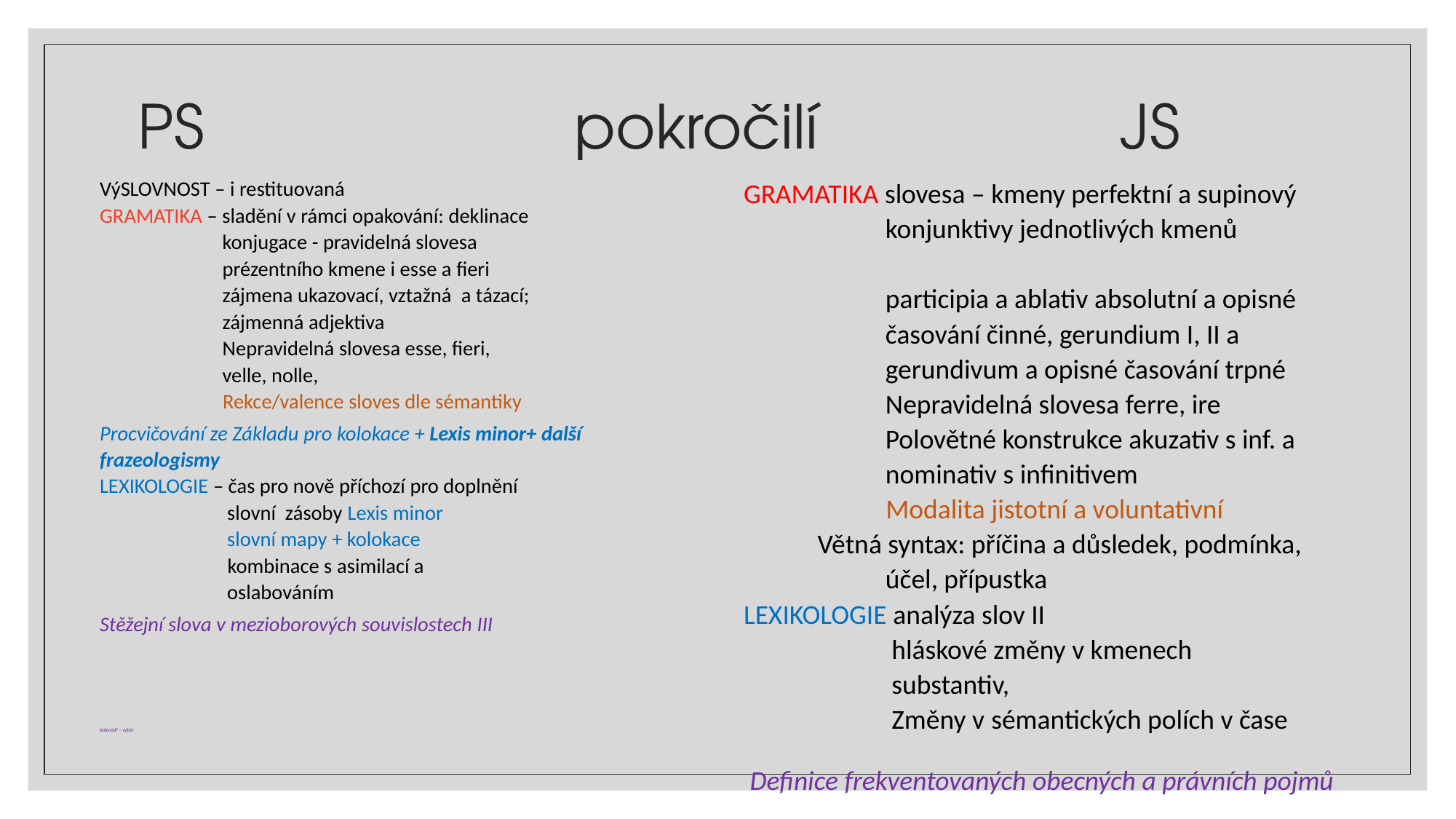

# PS				pokročilí			JS
VýSLOVNOST – i restituovaná 
GRAMATIKA – sladění v rámci opakování: deklinace
                          konjugace - pravidelná slovesa
                          prézentního kmene i esse a fieri
                          zájmena ukazovací, vztažná  a tázací;
                          zájmenná adjektiva
                          Nepravidelná slovesa esse, fieri,
                          velle, nolle,
                          Rekce/valence sloves dle sémantiky
Procvičování ze Základu pro kolokace + Lexis minor+ další frazeologismy
LEXIKOLOGIE – čas pro nově příchozí pro doplnění
                           slovní  zásoby Lexis minor
                           slovní mapy + kolokace
                           kombinace s asimilací a
                           oslabováním
Stěžejní slova v mezioborových souvislostech III

Kalendář – výběr

GRAMATIKA slovesa – kmeny perfektní a supinový
                       konjunktivy jednotlivých kmenů
                       participia a ablativ absolutní a opisné
                       časování činné, gerundium I, II a
                       gerundivum a opisné časování trpné
                       Nepravidelná slovesa ferre, ire
                       Polovětné konstrukce akuzativ s inf. a
                       nominativ s infinitivem
                       Modalita jistotní a voluntativní
            Větná syntax: příčina a důsledek, podmínka,
                       účel, přípustka
LEXIKOLOGIE analýza slov II
                        hláskové změny v kmenech
                        substantiv,
                        Změny v sémantických polích v čase
 Definice frekventovaných obecných a právních pojmů

Stěžejní slova v historických a mezioborových souvislostech IV